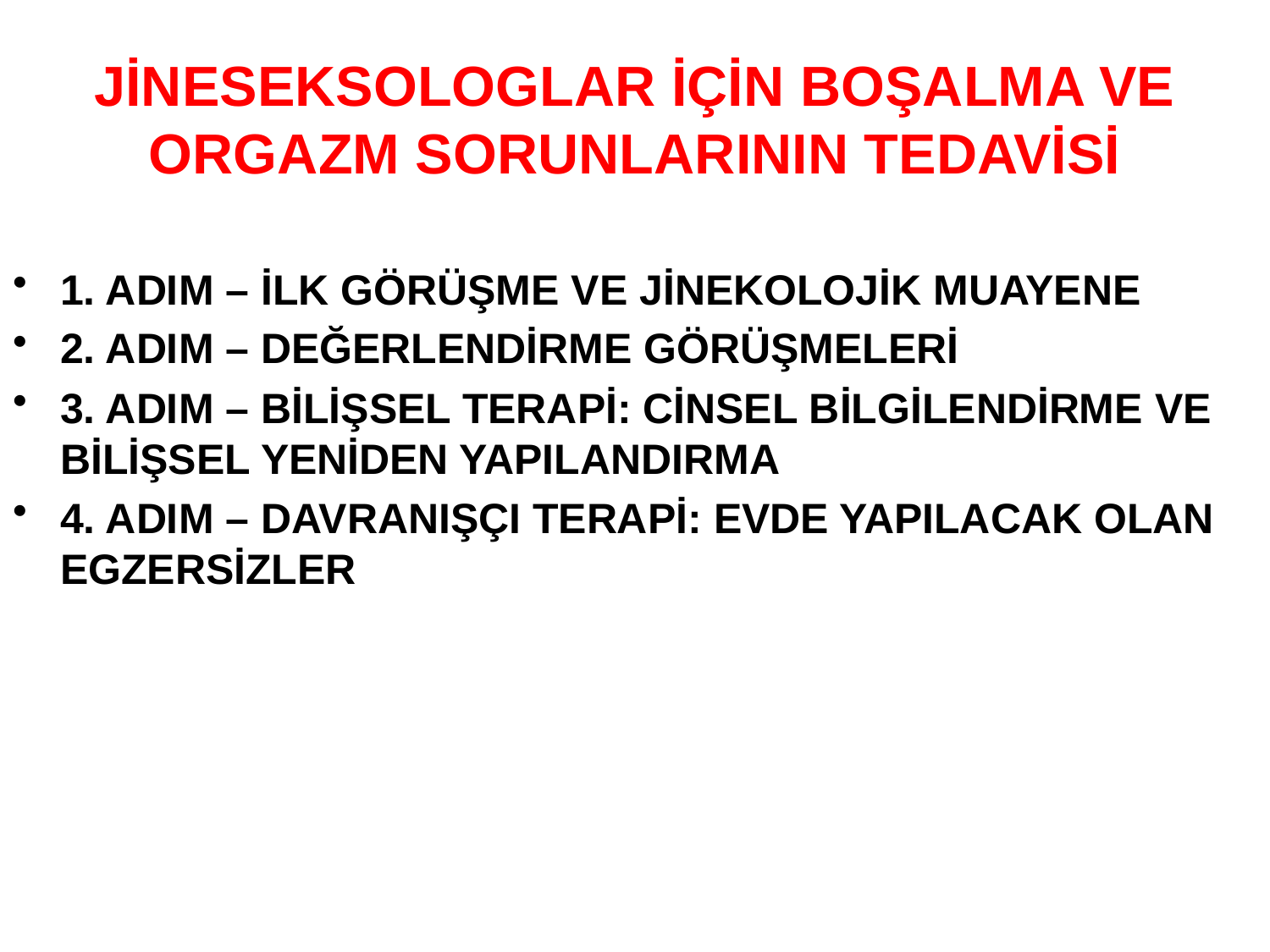

JİneSEKSologlar İçİn boşalma ve orgazm sorunlarInIn tedavİsİ
1. ADIM – İLK GÖRÜŞME VE JİNEKOLOJİK MUAYENE
2. ADIM – DEĞERLENDİRME GÖRÜŞMELERİ
3. ADIM – BİLİŞSEL TERAPİ: CİNSEL BİLGİLENDİRME VE BİLİŞSEL YENİDEN YAPILANDIRMA
4. ADIM – DAVRANIŞÇI TERAPİ: EVDE YAPILACAK OLAN EGZERSİZLER